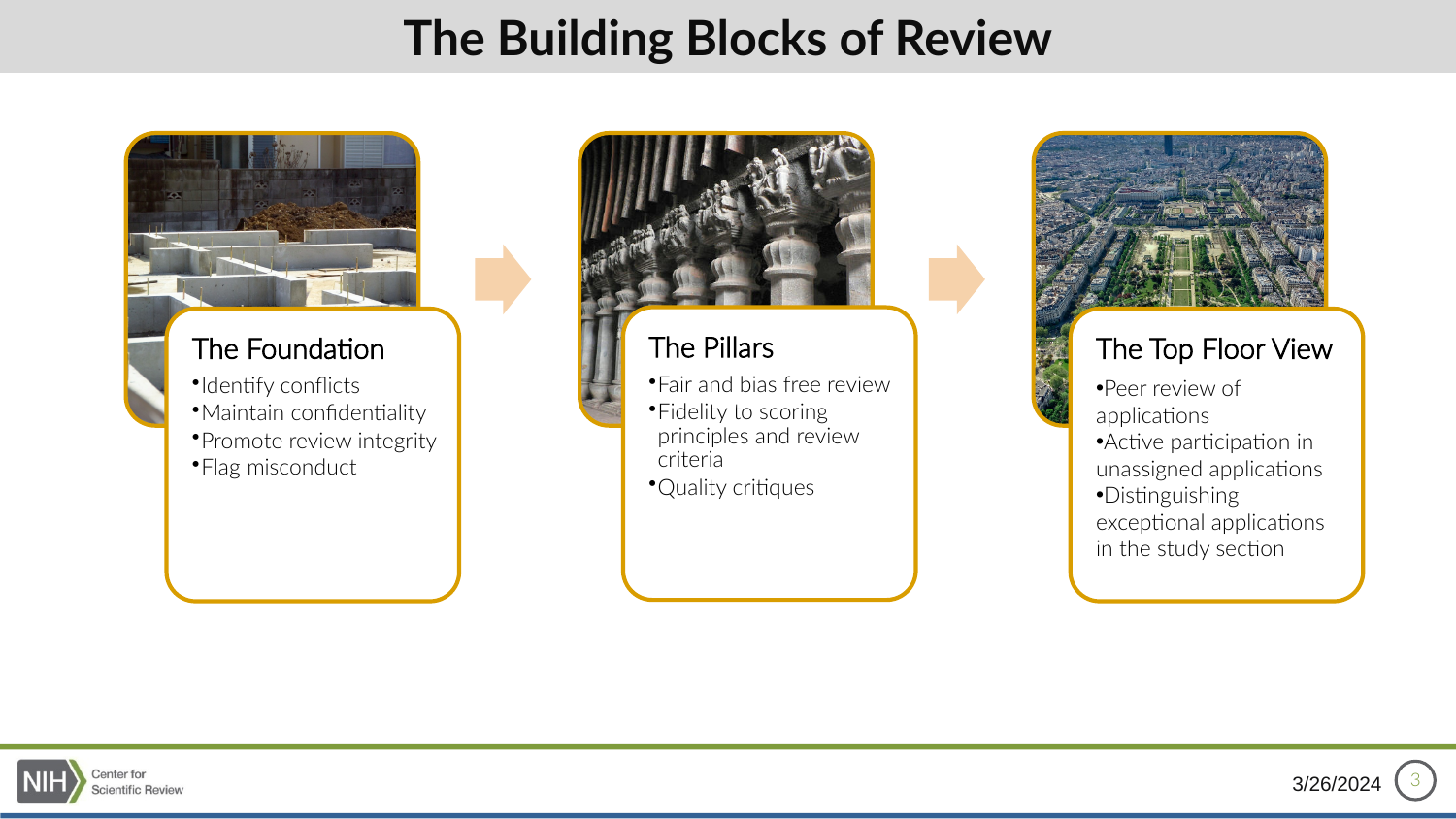

# The Building Blocks of Review
The Foundation
Identify conflicts
Maintain confidentiality
Promote review integrity
Flag misconduct

The Pillars
Fair and bias free review
Fidelity to scoring principles and review criteria
Quality critiques

The Top Floor View
Peer review of applications
Active participation in unassigned applications
Distinguishing exceptional applications in the study section

3/26/2024